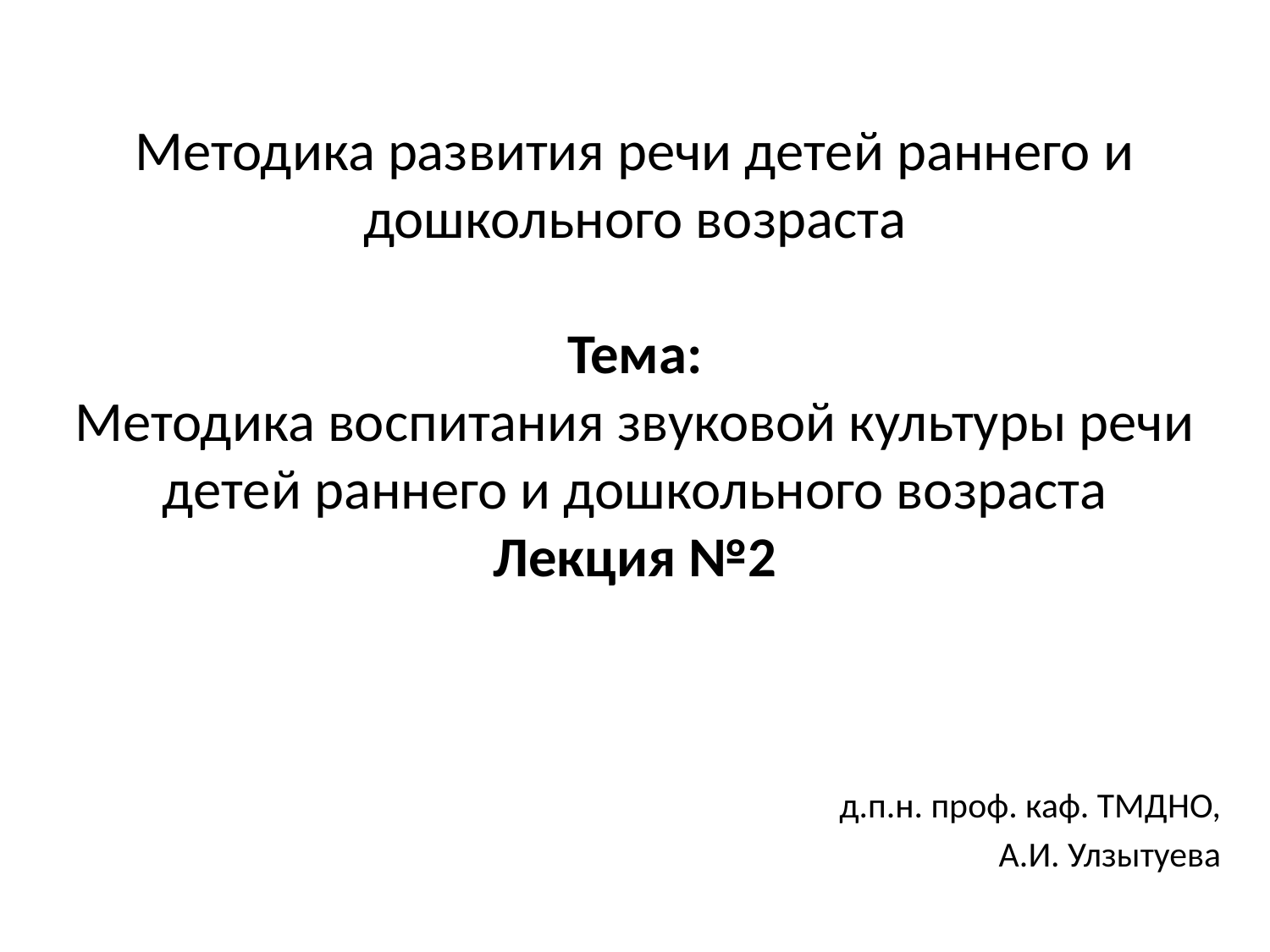

# Методика развития речи детей раннего и дошкольного возраста Тема: Методика воспитания звуковой культуры речи детей раннего и дошкольного возраста Лекция №2
д.п.н. проф. каф. ТМДНО,
А.И. Улзытуева